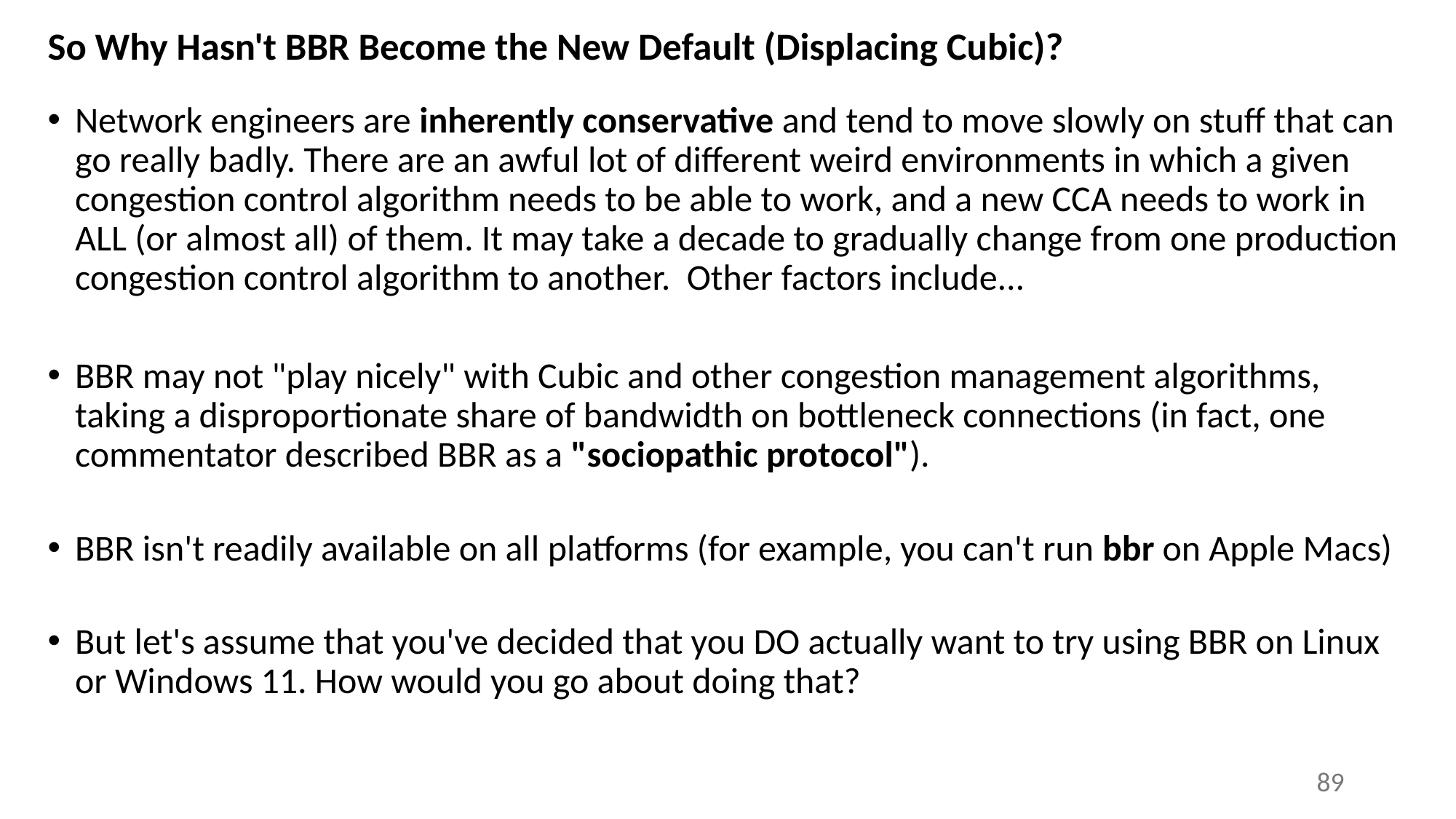

# So Why Hasn't BBR Become the New Default (Displacing Cubic)?
Network engineers are inherently conservative and tend to move slowly on stuff that can go really badly. There are an awful lot of different weird environments in which a given congestion control algorithm needs to be able to work, and a new CCA needs to work in ALL (or almost all) of them. It may take a decade to gradually change from one production congestion control algorithm to another.  Other factors include...
BBR may not "play nicely" with Cubic and other congestion management algorithms, taking a disproportionate share of bandwidth on bottleneck connections (in fact, one commentator described BBR as a "sociopathic protocol").
BBR isn't readily available on all platforms (for example, you can't run bbr on Apple Macs)
But let's assume that you've decided that you DO actually want to try using BBR on Linux or Windows 11. How would you go about doing that?
89